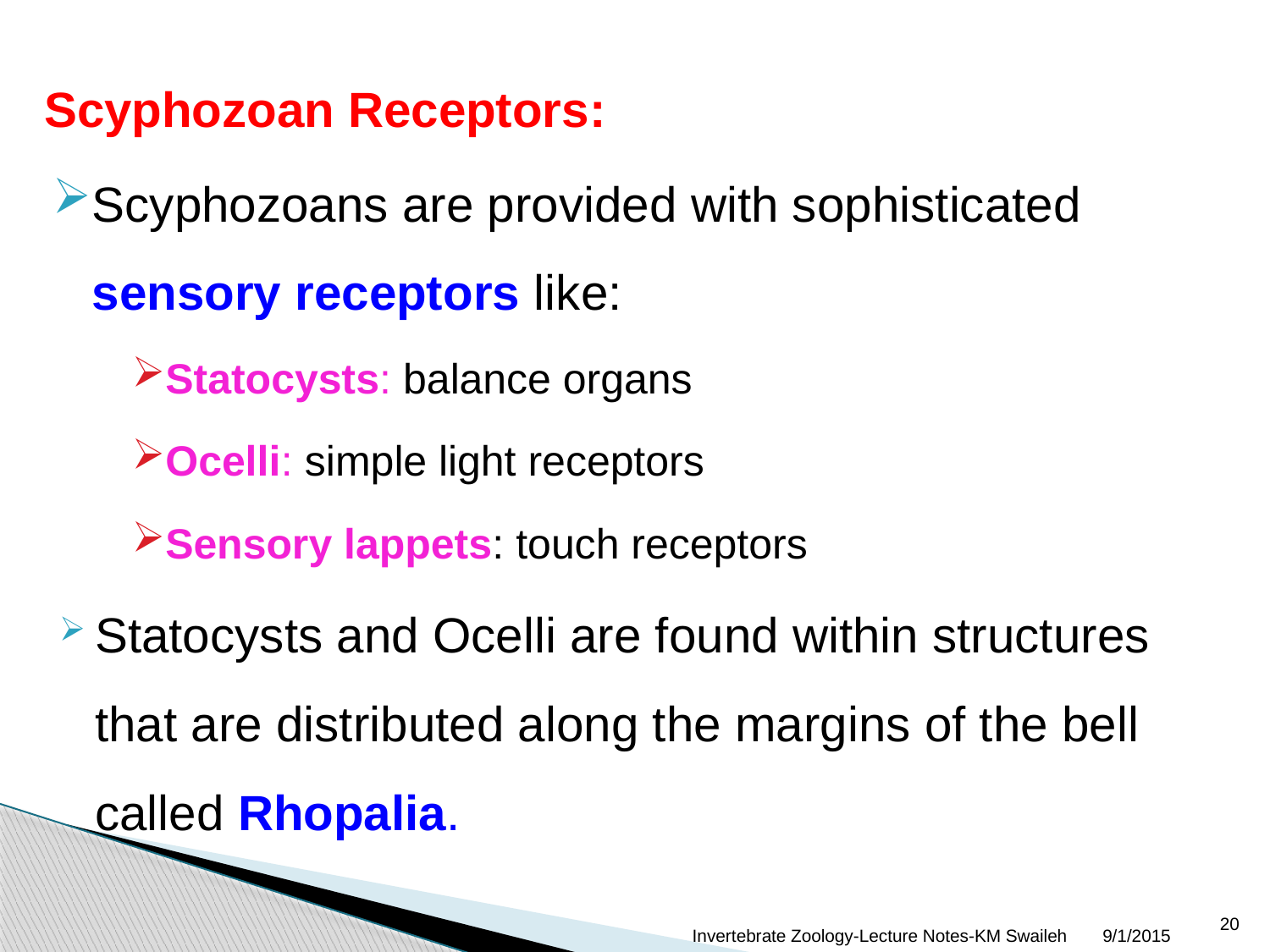

Scyphozoan Receptors:
Scyphozoans are provided with sophisticated sensory receptors like:
Statocysts: balance organs
Ocelli: simple light receptors
Sensory lappets: touch receptors
Statocysts and Ocelli are found within structures that are distributed along the margins of the bell called Rhopalia.
Invertebrate Zoology-Lecture Notes-KM Swaileh
9/1/2015
20